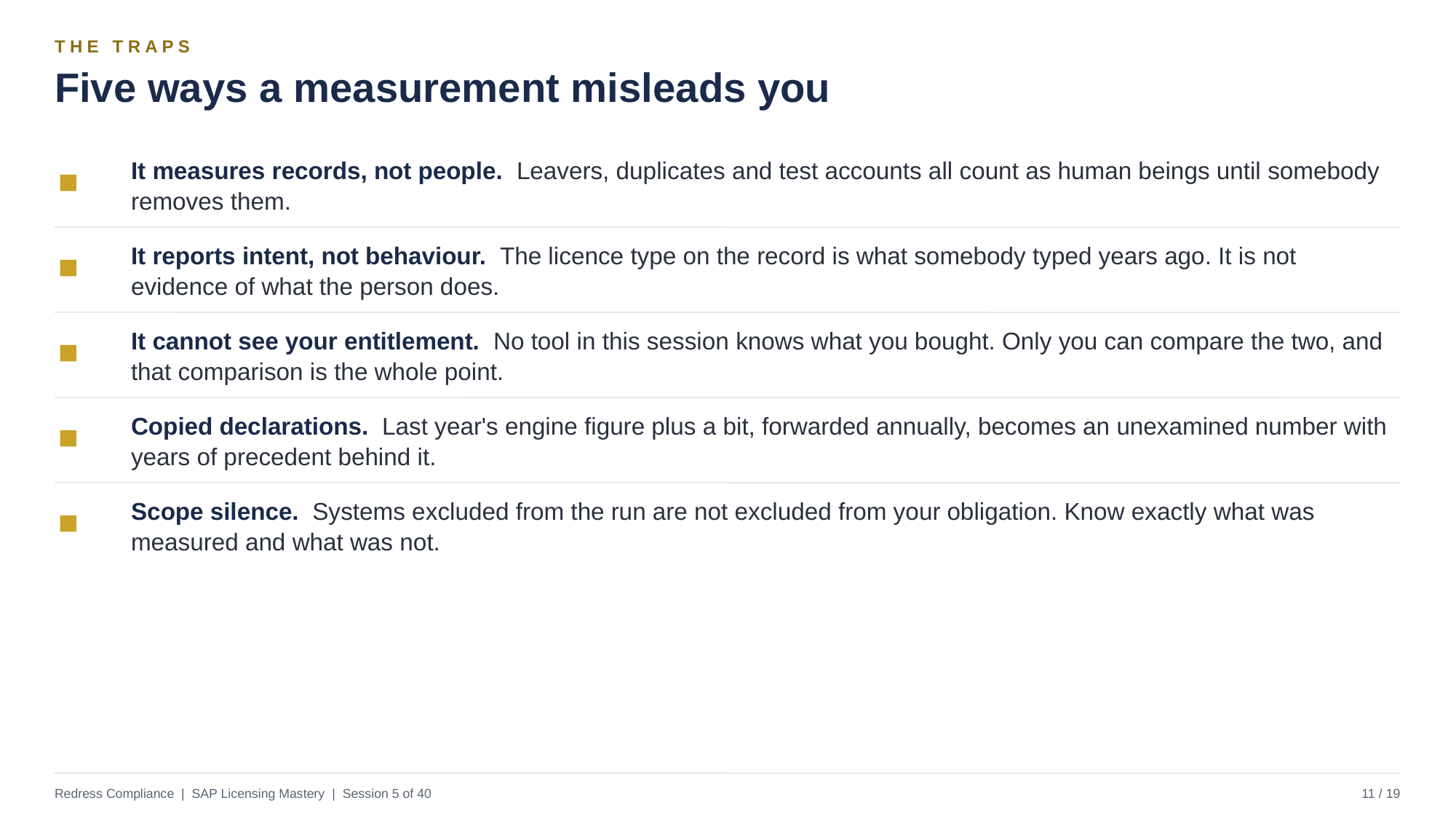

THE TRAPS
Five ways a measurement misleads you
It measures records, not people.  Leavers, duplicates and test accounts all count as human beings until somebody removes them.

It reports intent, not behaviour.  The licence type on the record is what somebody typed years ago. It is not evidence of what the person does.

It cannot see your entitlement.  No tool in this session knows what you bought. Only you can compare the two, and that comparison is the whole point.

Copied declarations.  Last year's engine figure plus a bit, forwarded annually, becomes an unexamined number with years of precedent behind it.

Scope silence.  Systems excluded from the run are not excluded from your obligation. Know exactly what was measured and what was not.

Redress Compliance  |  SAP Licensing Mastery  |  Session 5 of 40
11 / 19